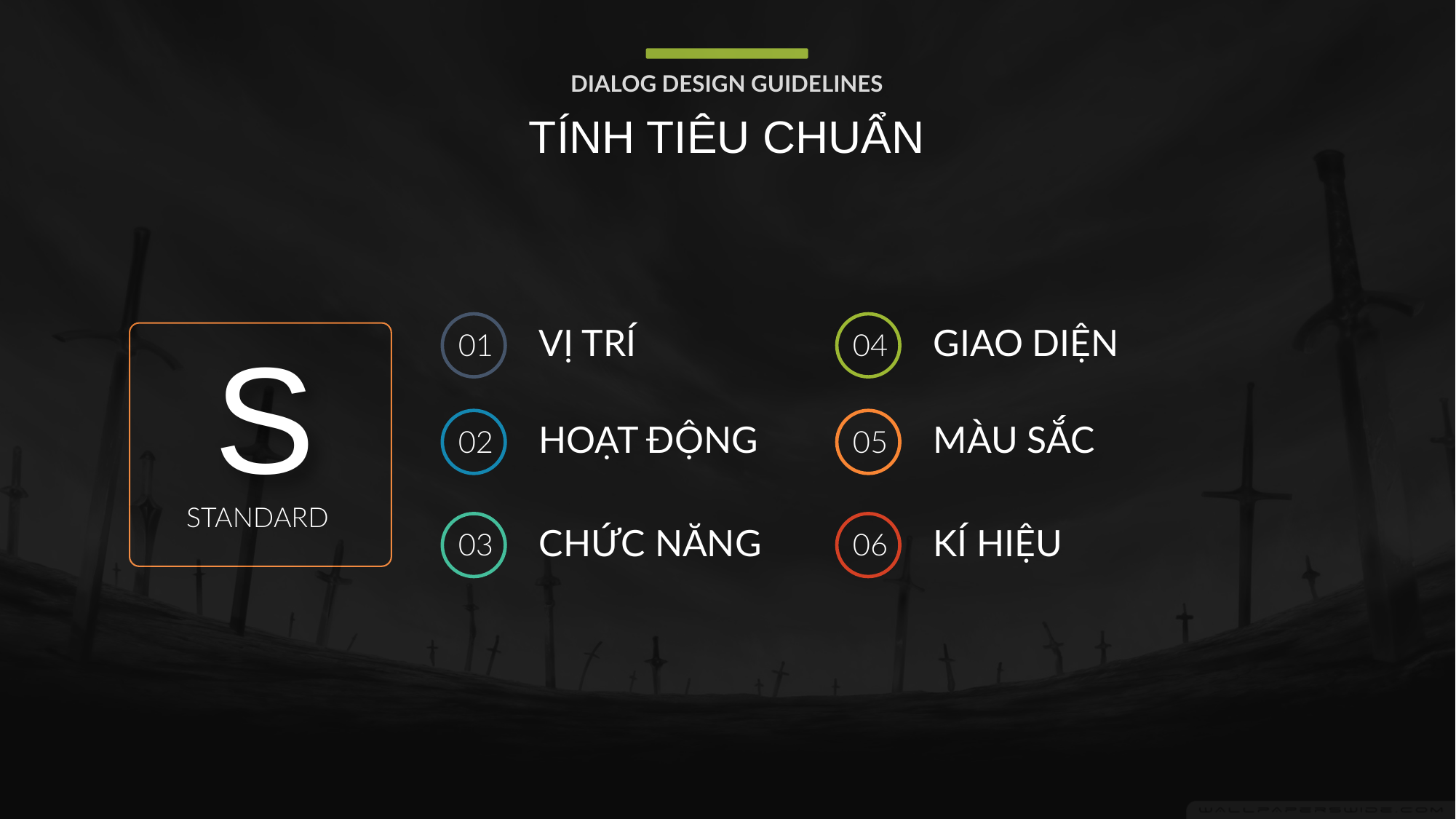

DIALOG DESIGN GUIDELINES
TÍNH TIÊU CHUẨN

01
04
VỊ TRÍ
GIAO DIỆN
S

02
05
HOẠT ĐỘNG
MÀU SẮC
STANDARD

03
CHỨC NĂNG
KÍ HIỆU
06